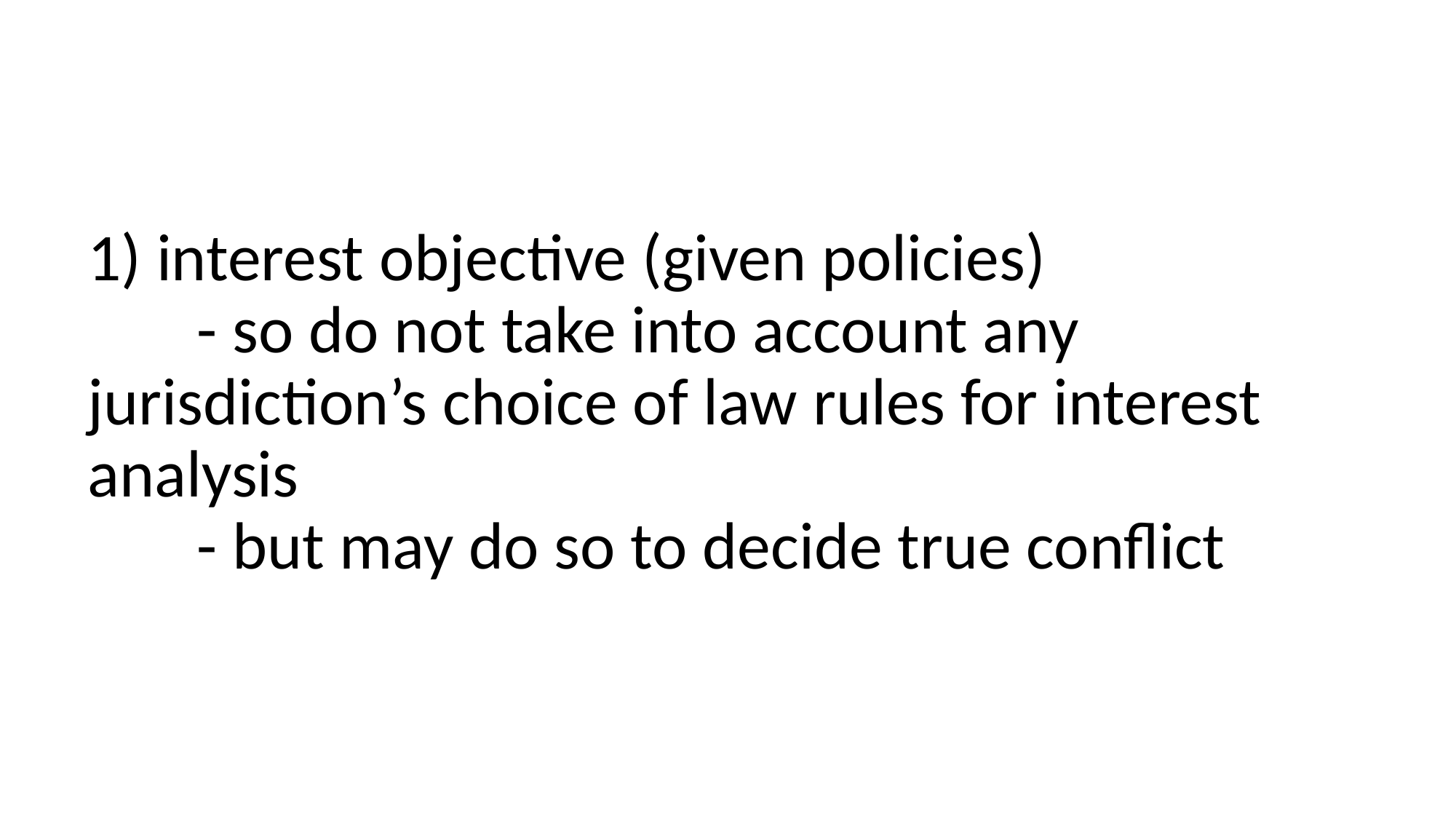

# 1) interest objective (given policies) - so do not take into account any jurisdiction’s choice of law rules for interest analysis - but may do so to decide true conflict